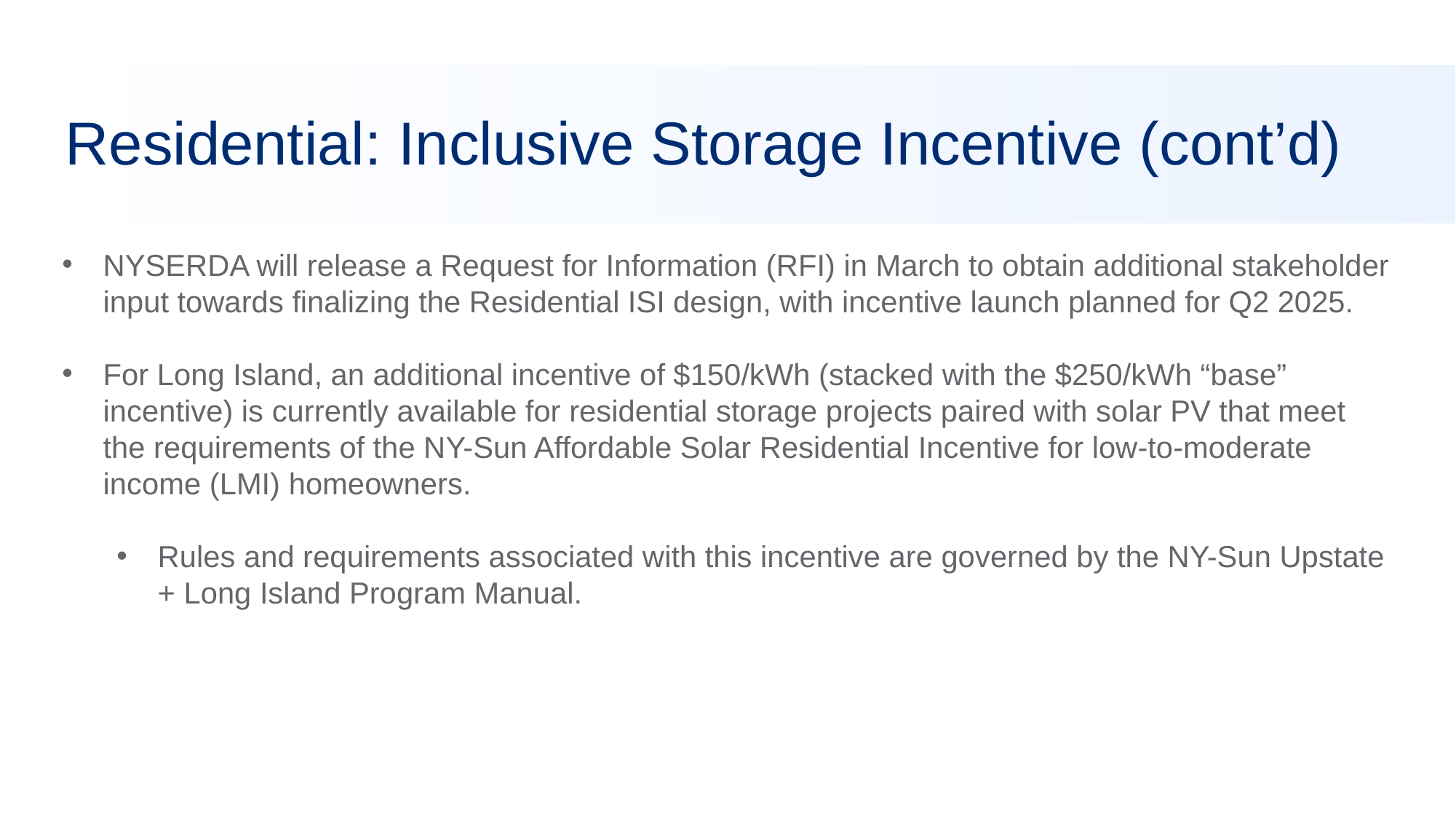

# Residential: Inclusive Storage Incentive (cont’d)
NYSERDA will release a Request for Information (RFI) in March to obtain additional stakeholder input towards finalizing the Residential ISI design, with incentive launch planned for Q2 2025.

For Long Island, an additional incentive of $150/kWh (stacked with the $250/kWh “base” incentive) is currently available for residential storage projects paired with solar PV that meet the requirements of the NY-Sun Affordable Solar Residential Incentive for low-to-moderate income (LMI) homeowners.

Rules and requirements associated with this incentive are governed by the NY-Sun Upstate + Long Island Program Manual.